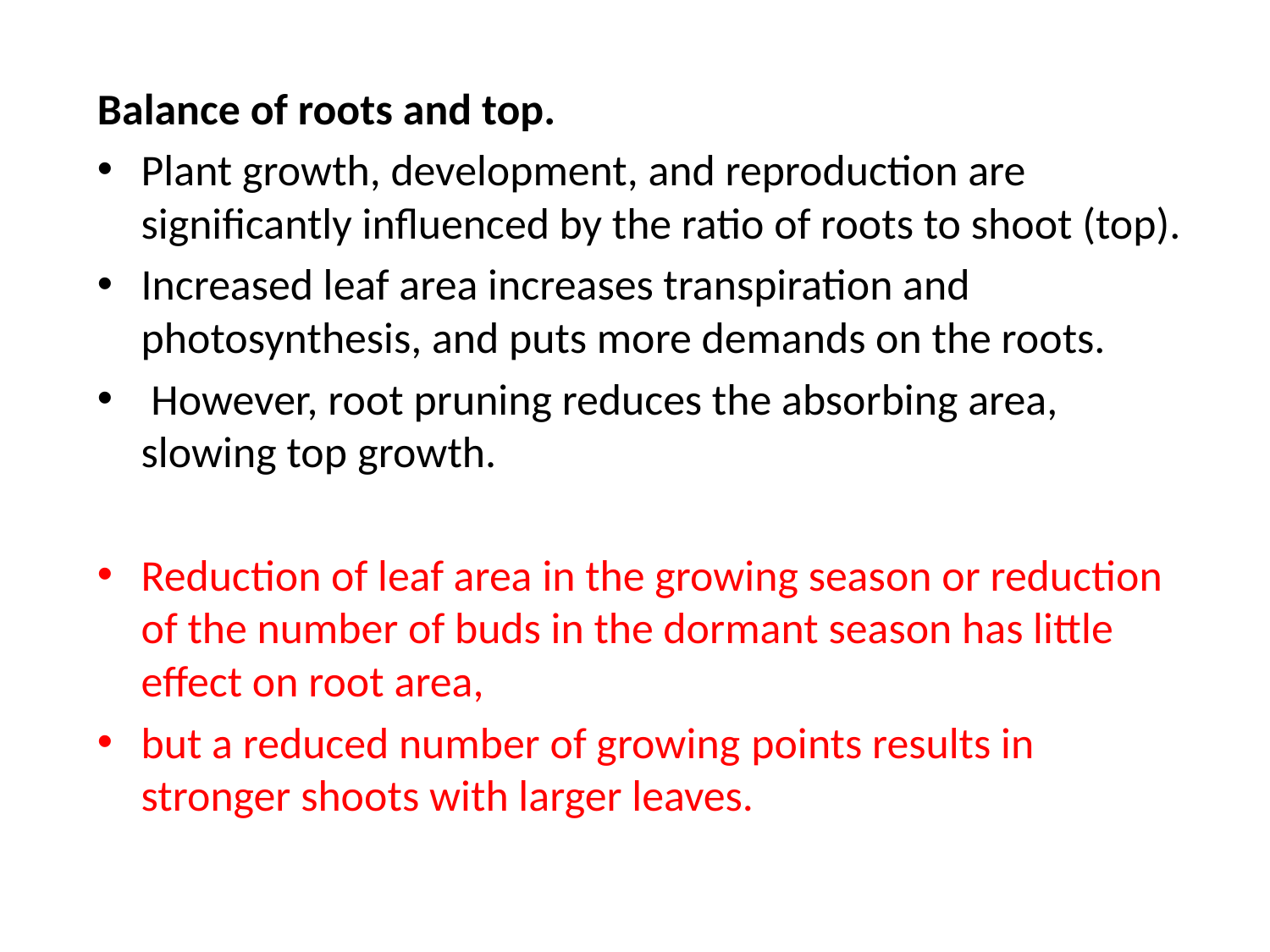

Balance of roots and top.
Plant growth, development, and reproduction are significantly influenced by the ratio of roots to shoot (top).
Increased leaf area increases transpiration and photosynthesis, and puts more demands on the roots.
 However, root pruning reduces the absorbing area, slowing top growth.

Reduction of leaf area in the growing season or reduction of the number of buds in the dormant season has little effect on root area,
but a reduced number of growing points results in stronger shoots with larger leaves.